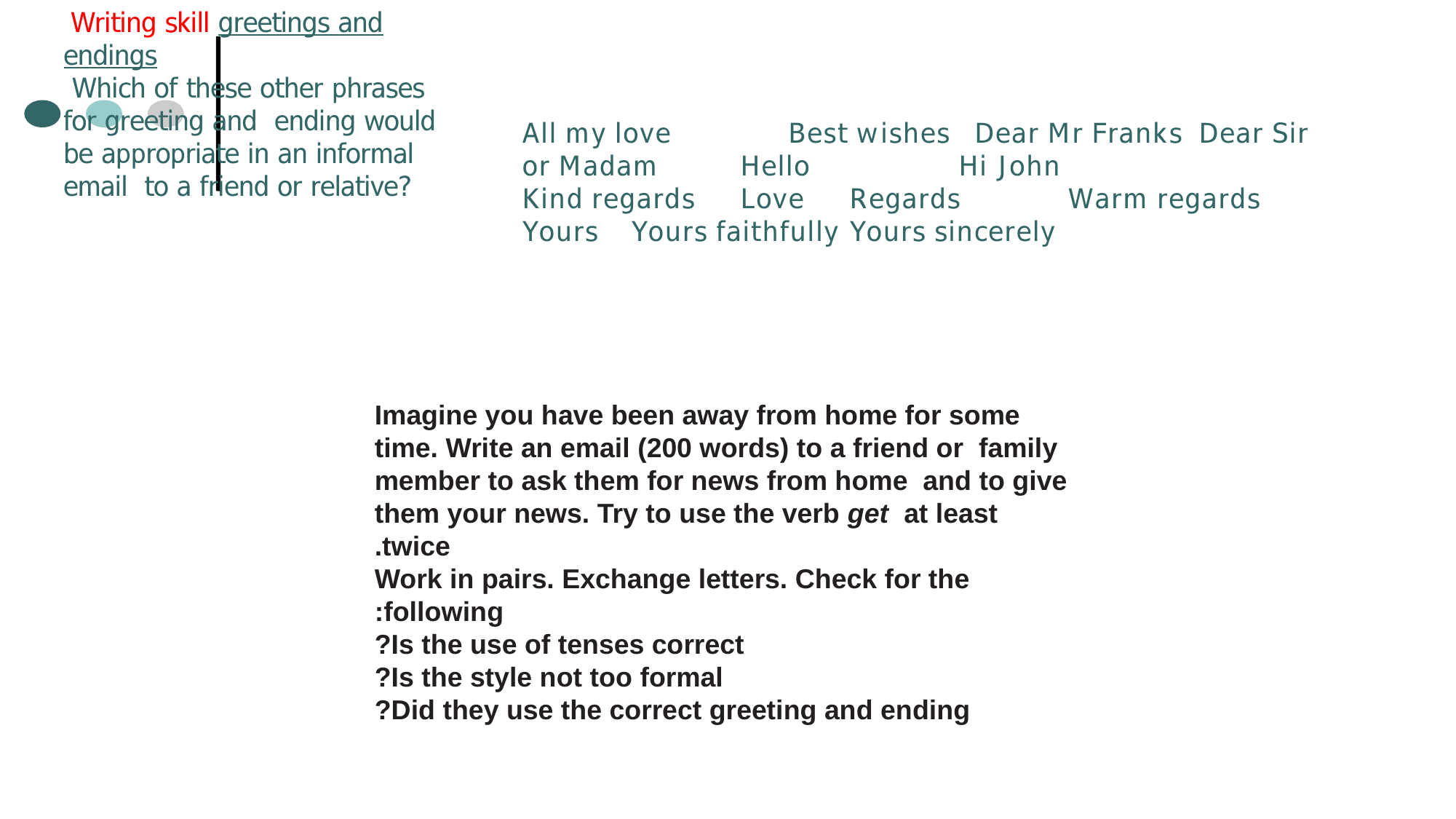

Writing skill greetings and endings
 Which of these other phrases for greeting and  ending would be appropriate in an informal email  to a friend or relative?
All my love	      Best wishes	  Dear Mr Franks  Dear Sir or Madam	Hello		Hi John
Kind regards	Love	Regards	Warm regards  Yours	Yours faithfully	Yours sincerely

Imagine you have been away from home for some  time. Write an email (200 words) to a friend or  family member to ask them for news from home  and to give them your news. Try to use the verb get  at least twice.
Work in pairs. Exchange letters. Check for the  following:
Is the use of tenses correct?
Is the style not too formal?
Did they use the correct greeting and ending?